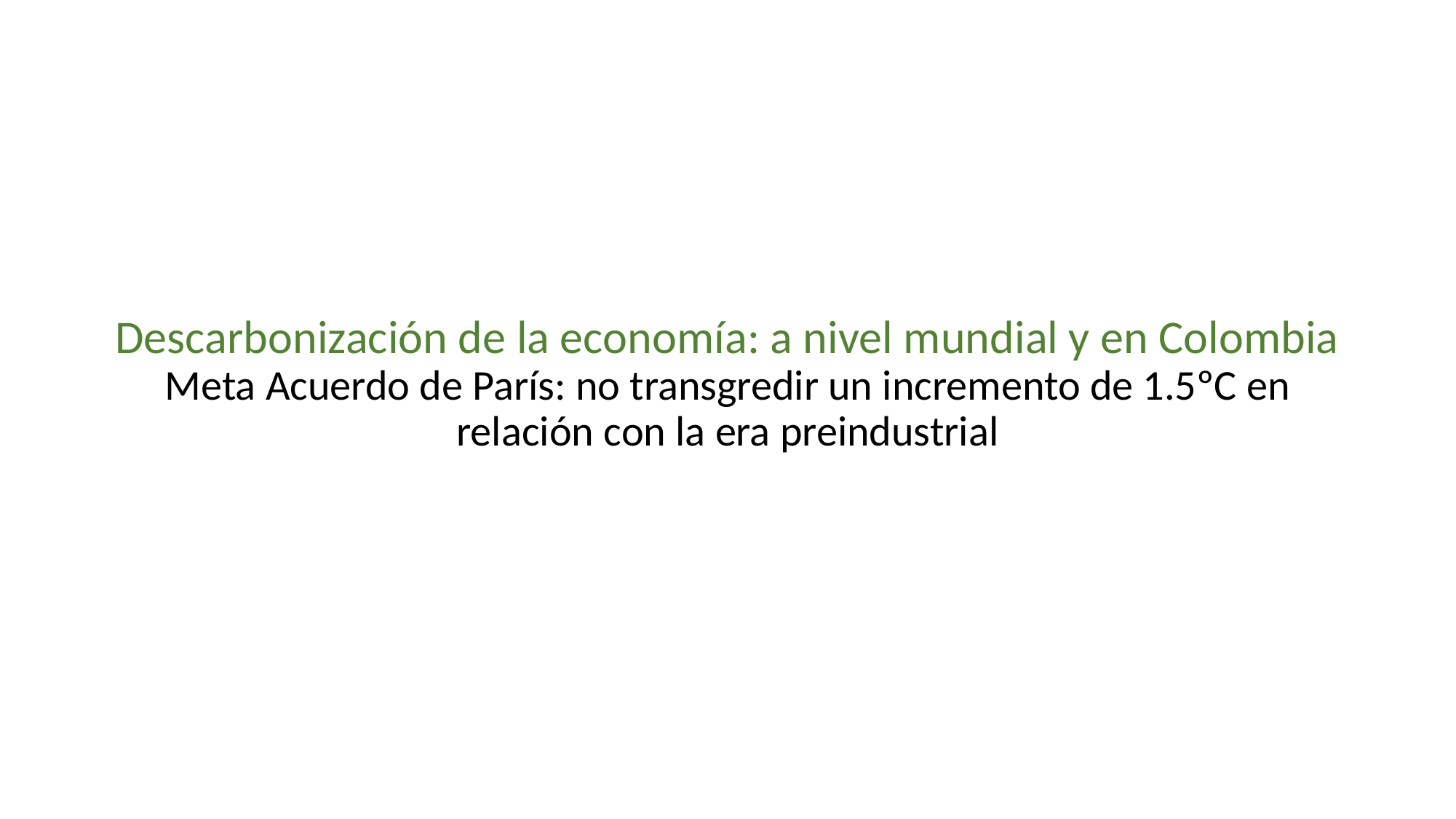

# Descarbonización de la economía: a nivel mundial y en Colombia Meta Acuerdo de París: no transgredir un incremento de 1.5ºC en relación con la era preindustrial